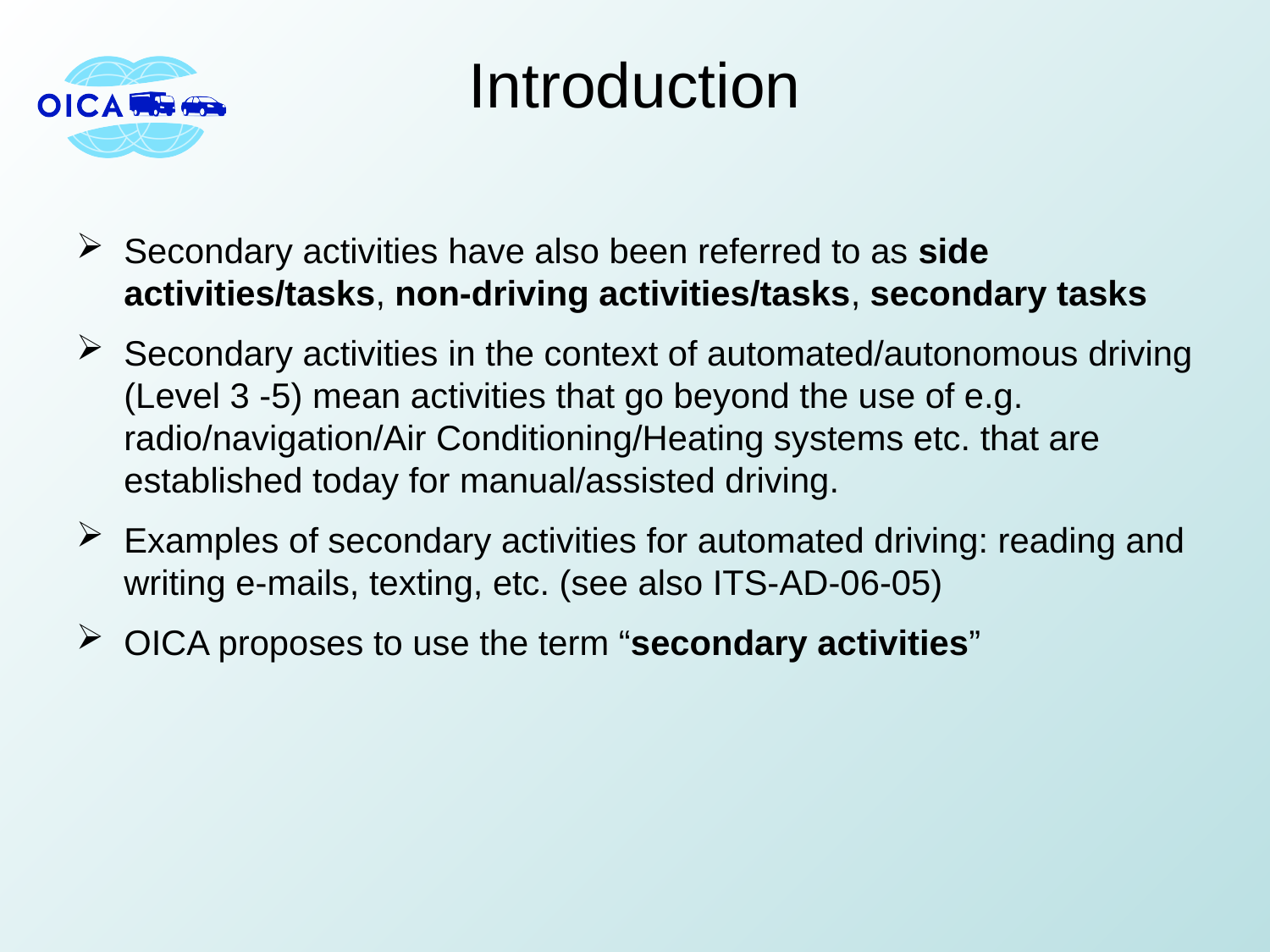

# Introduction
Secondary activities have also been referred to as side activities/tasks, non-driving activities/tasks, secondary tasks
Secondary activities in the context of automated/autonomous driving (Level 3 -5) mean activities that go beyond the use of e.g. radio/navigation/Air Conditioning/Heating systems etc. that are established today for manual/assisted driving.
Examples of secondary activities for automated driving: reading and writing e-mails, texting, etc. (see also ITS-AD-06-05)
OICA proposes to use the term “secondary activities”